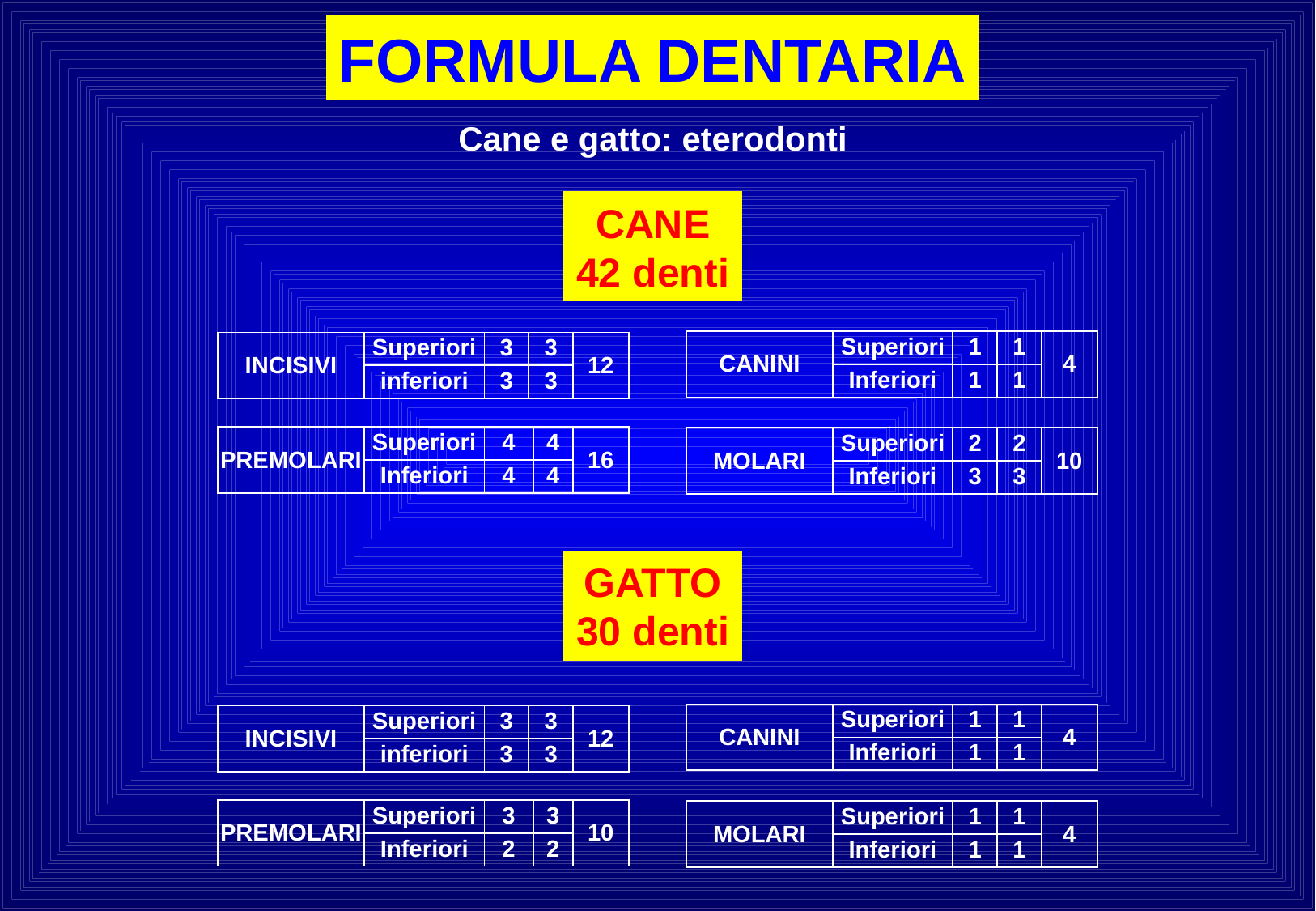

FORMULA DENTARIA
Cane e gatto: eterodonti
CANE
42 denti
| CANINI | Superiori | 1 | 1 | 4 |
| --- | --- | --- | --- | --- |
|  | Inferiori | 1 | 1 |  |
| INCISIVI | Superiori | 3 | 3 | 12 |
| --- | --- | --- | --- | --- |
|  | inferiori | 3 | 3 |  |
| PREMOLARI | Superiori | 4 | 4 | 16 |
| --- | --- | --- | --- | --- |
|  | Inferiori | 4 | 4 |  |
| MOLARI | Superiori | 2 | 2 | 10 |
| --- | --- | --- | --- | --- |
|  | Inferiori | 3 | 3 |  |
GATTO
30 denti
| CANINI | Superiori | 1 | 1 | 4 |
| --- | --- | --- | --- | --- |
|  | Inferiori | 1 | 1 |  |
| INCISIVI | Superiori | 3 | 3 | 12 |
| --- | --- | --- | --- | --- |
|  | inferiori | 3 | 3 |  |
| PREMOLARI | Superiori | 3 | 3 | 10 |
| --- | --- | --- | --- | --- |
|  | Inferiori | 2 | 2 |  |
| MOLARI | Superiori | 1 | 1 | 4 |
| --- | --- | --- | --- | --- |
|  | Inferiori | 1 | 1 |  |